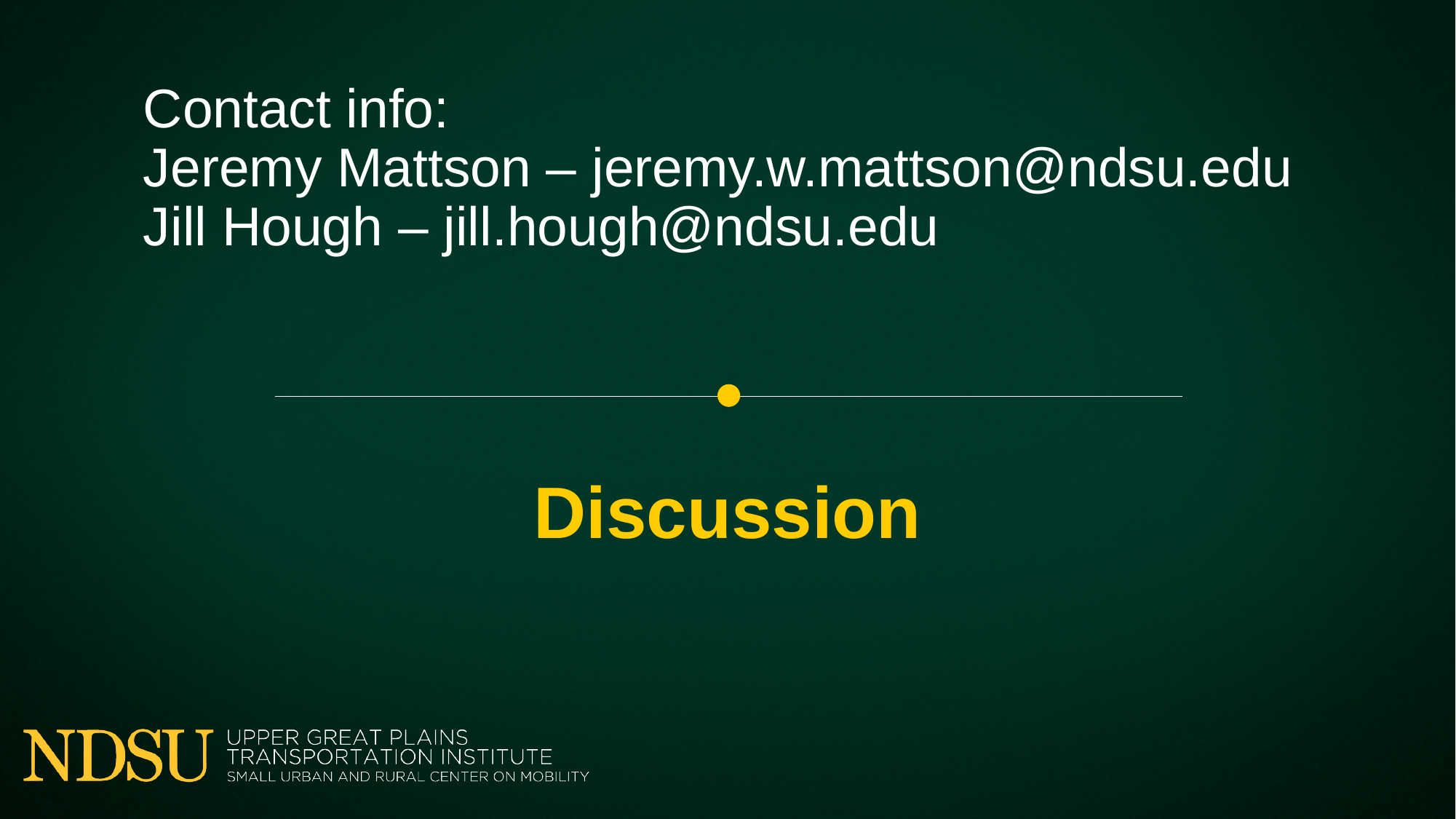

Contact info:
Jeremy Mattson – jeremy.w.mattson@ndsu.edu
Jill Hough – jill.hough@ndsu.edu

# Discussion